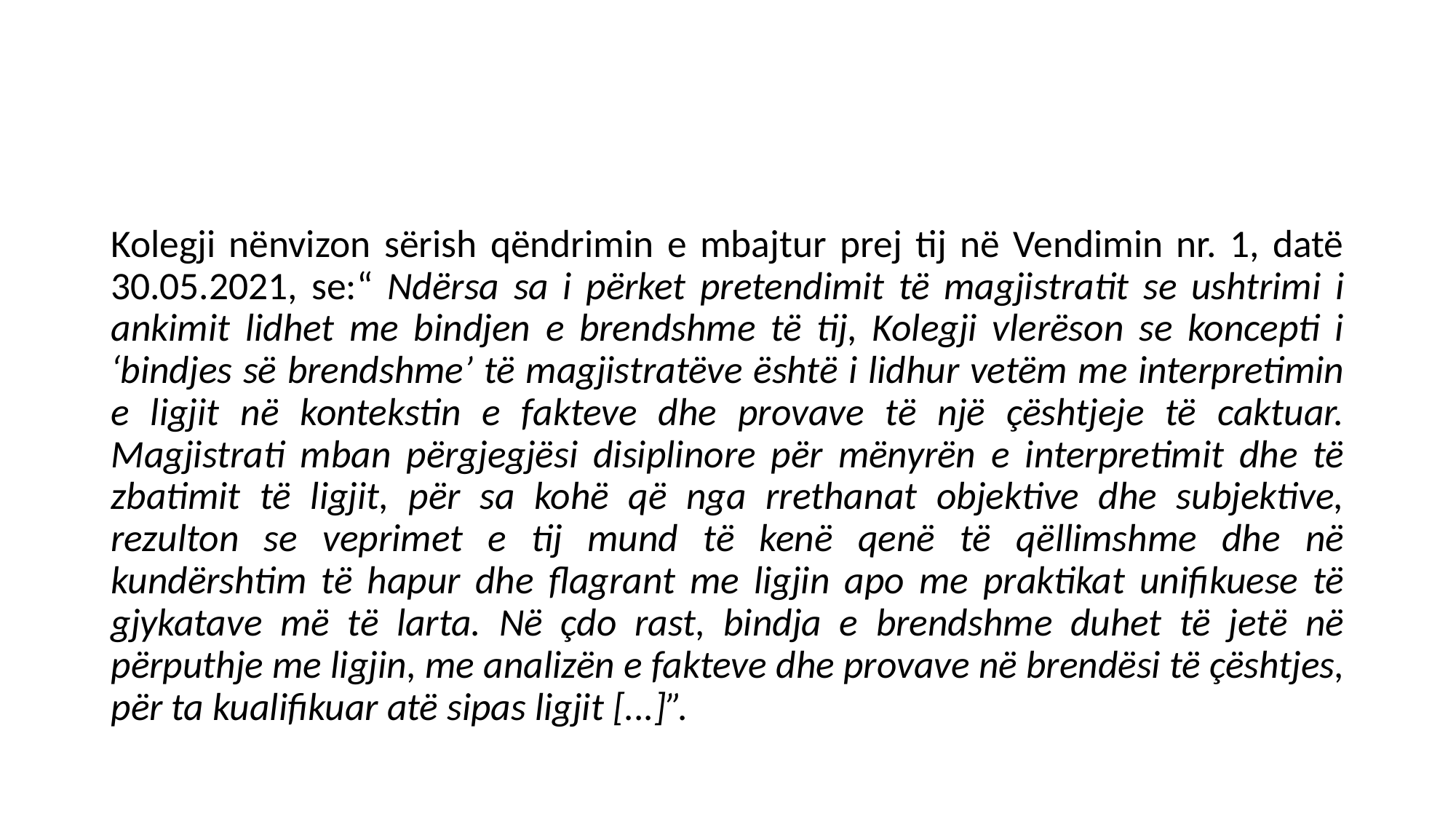

#
Kolegji nënvizon sërish qëndrimin e mbajtur prej tij në Vendimin nr. 1, datë 30.05.2021, se:“ Ndërsa sa i përket pretendimit të magjistratit se ushtrimi i ankimit lidhet me bindjen e brendshme të tij, Kolegji vlerëson se koncepti i ‘bindjes së brendshme’ të magjistratëve është i lidhur vetëm me interpretimin e ligjit në kontekstin e fakteve dhe provave të një çështjeje të caktuar. Magjistrati mban përgjegjësi disiplinore për mënyrën e interpretimit dhe të zbatimit të ligjit, për sa kohë që nga rrethanat objektive dhe subjektive, rezulton se veprimet e tij mund të kenë qenë të qëllimshme dhe në kundërshtim të hapur dhe flagrant me ligjin apo me praktikat unifikuese të gjykatave më të larta. Në çdo rast, bindja e brendshme duhet të jetë në përputhje me ligjin, me analizën e fakteve dhe provave në brendësi të çështjes, për ta kualifikuar atë sipas ligjit [...]”.